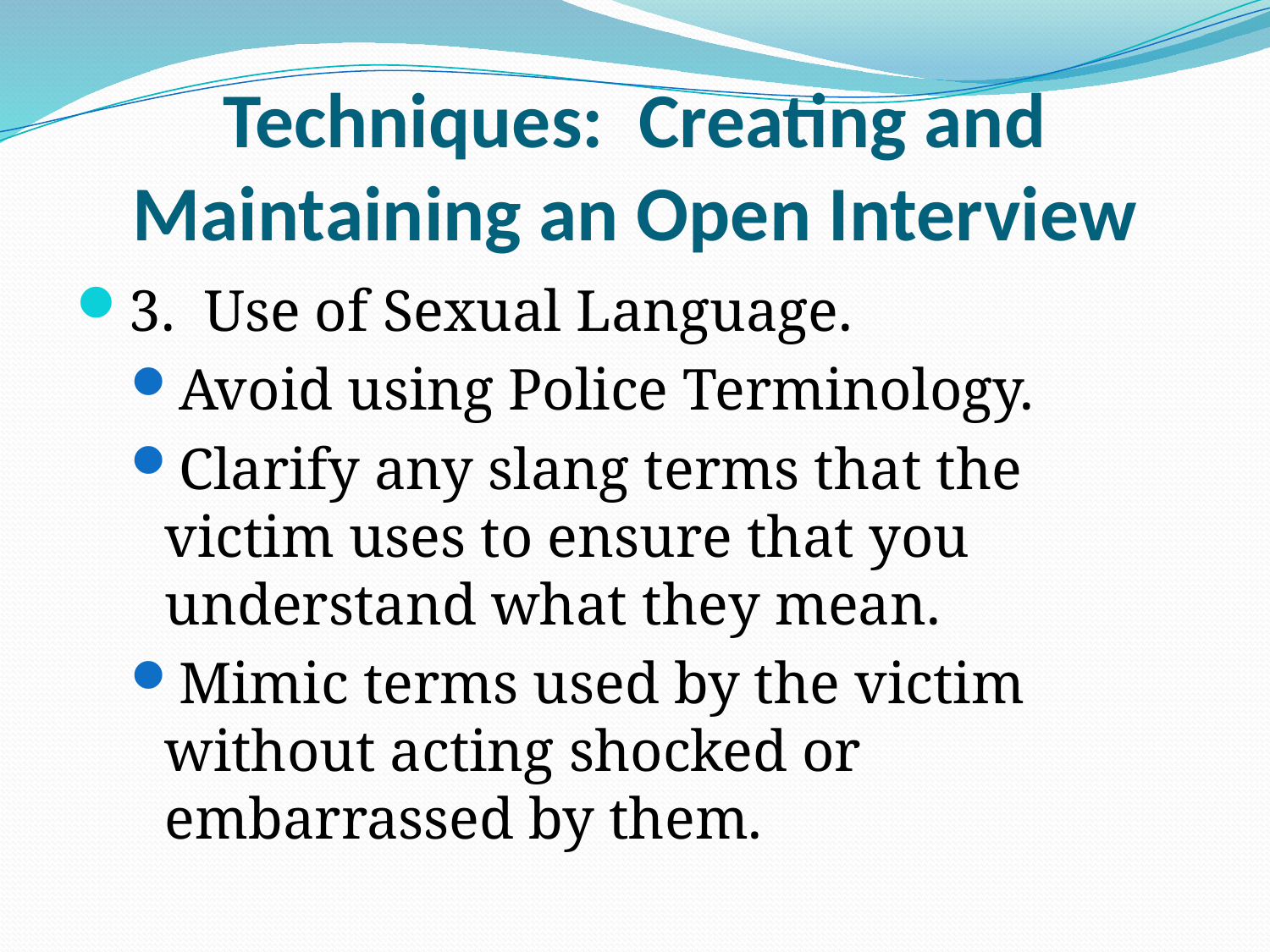

# Techniques:  Creating and Maintaining an Open Interview
3.  Use of Sexual Language.
Avoid using Police Terminology.
Clarify any slang terms that the victim uses to ensure that you understand what they mean.
Mimic terms used by the victim without acting shocked or embarrassed by them.